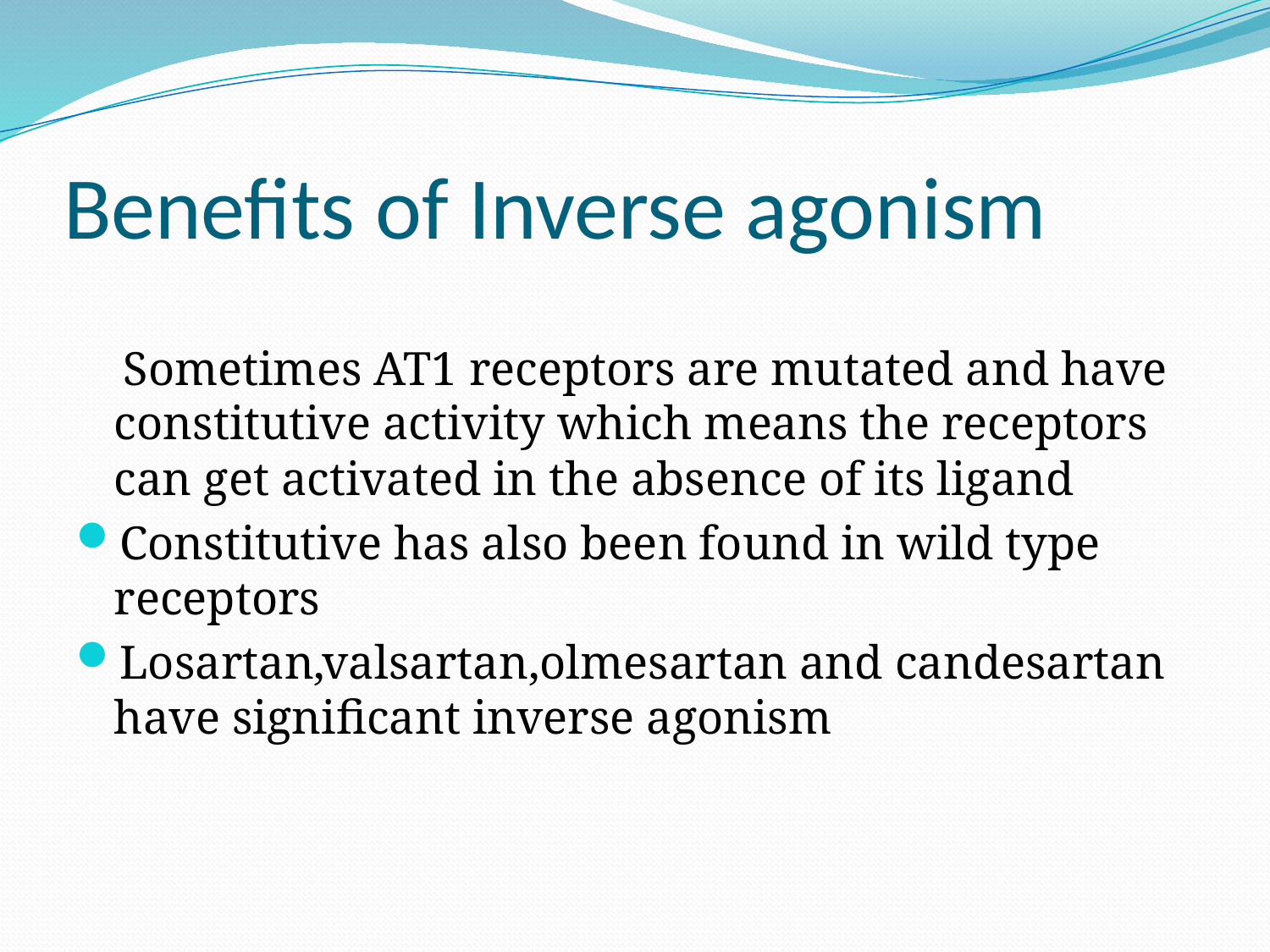

# Benefits of Inverse agonism

    Sometimes AT1 receptors are mutated and have constitutive activity which means the receptors can get activated in the absence of its ligand
Constitutive has also been found in wild type receptors
Losartan,valsartan,olmesartan and candesartan have significant inverse agonism